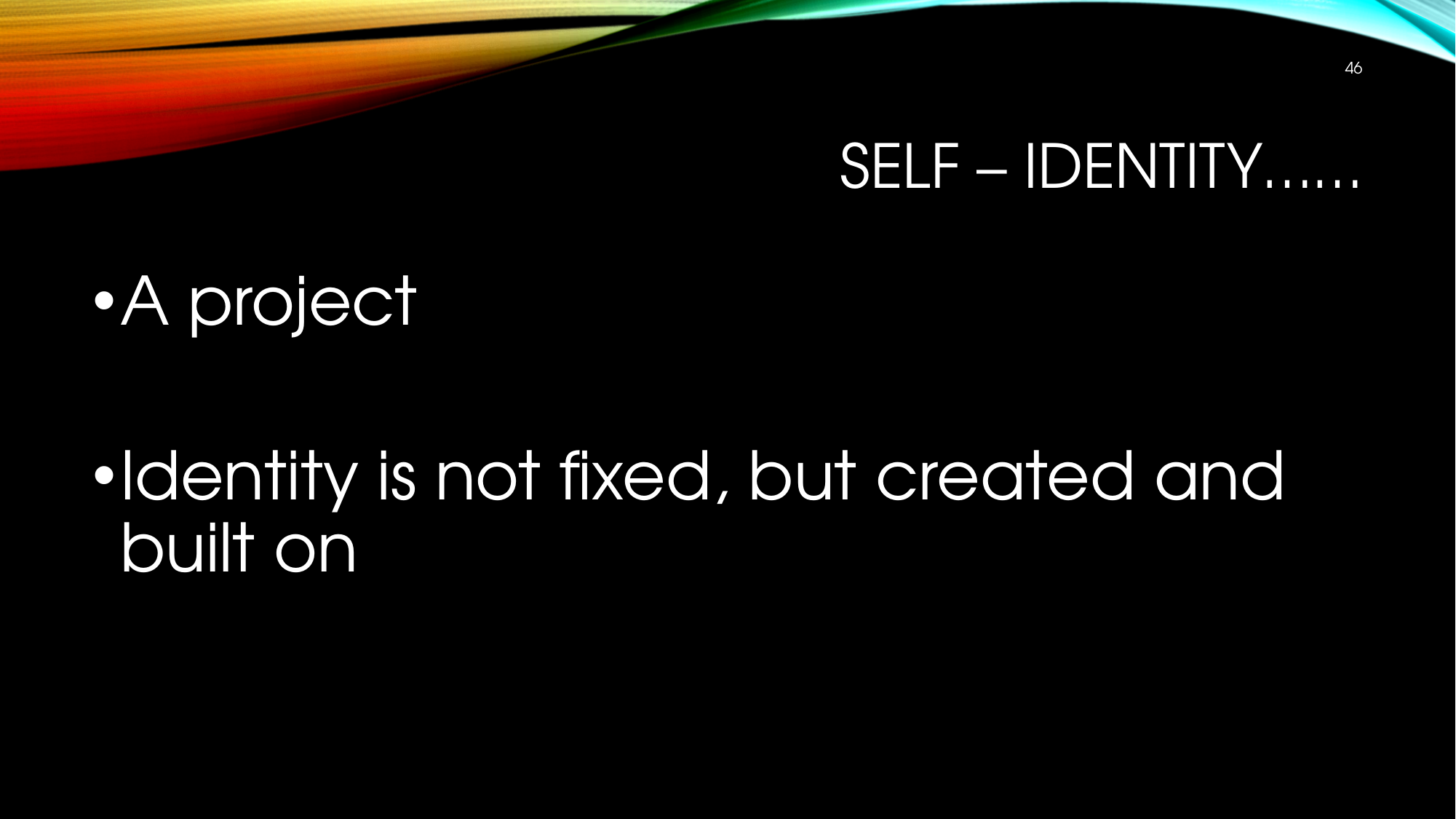

46
# Self – identity……
A project

Identity is not fixed, but created and built on